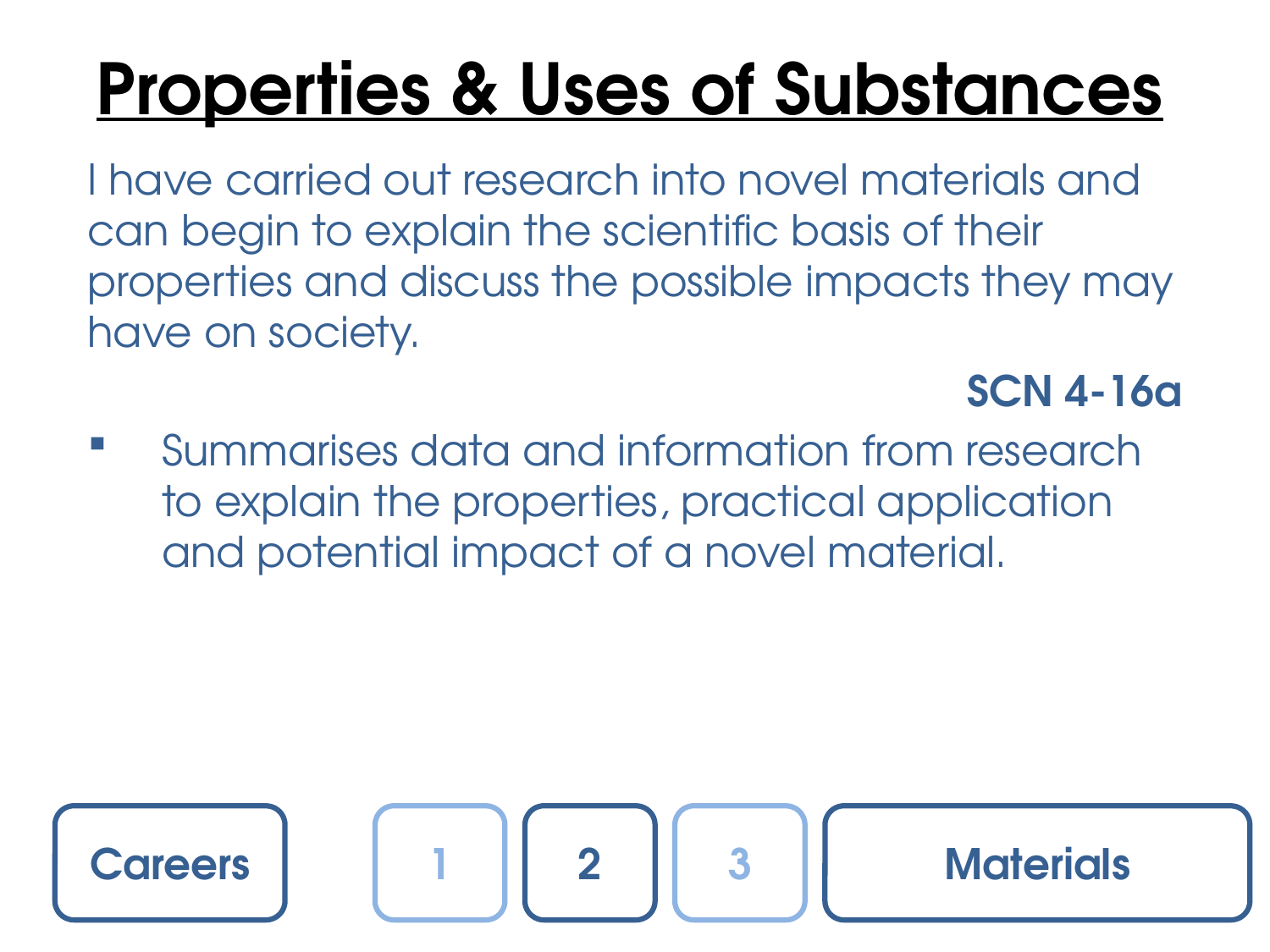

# Properties & Uses of Substances
I have carried out research into novel materials and can begin to explain the scientific basis of their properties and discuss the possible impacts they may have on society.
SCN 4-16a
Summarises data and information from research to explain the properties, practical application and potential impact of a novel material.
Careers
1
2
3
Materials